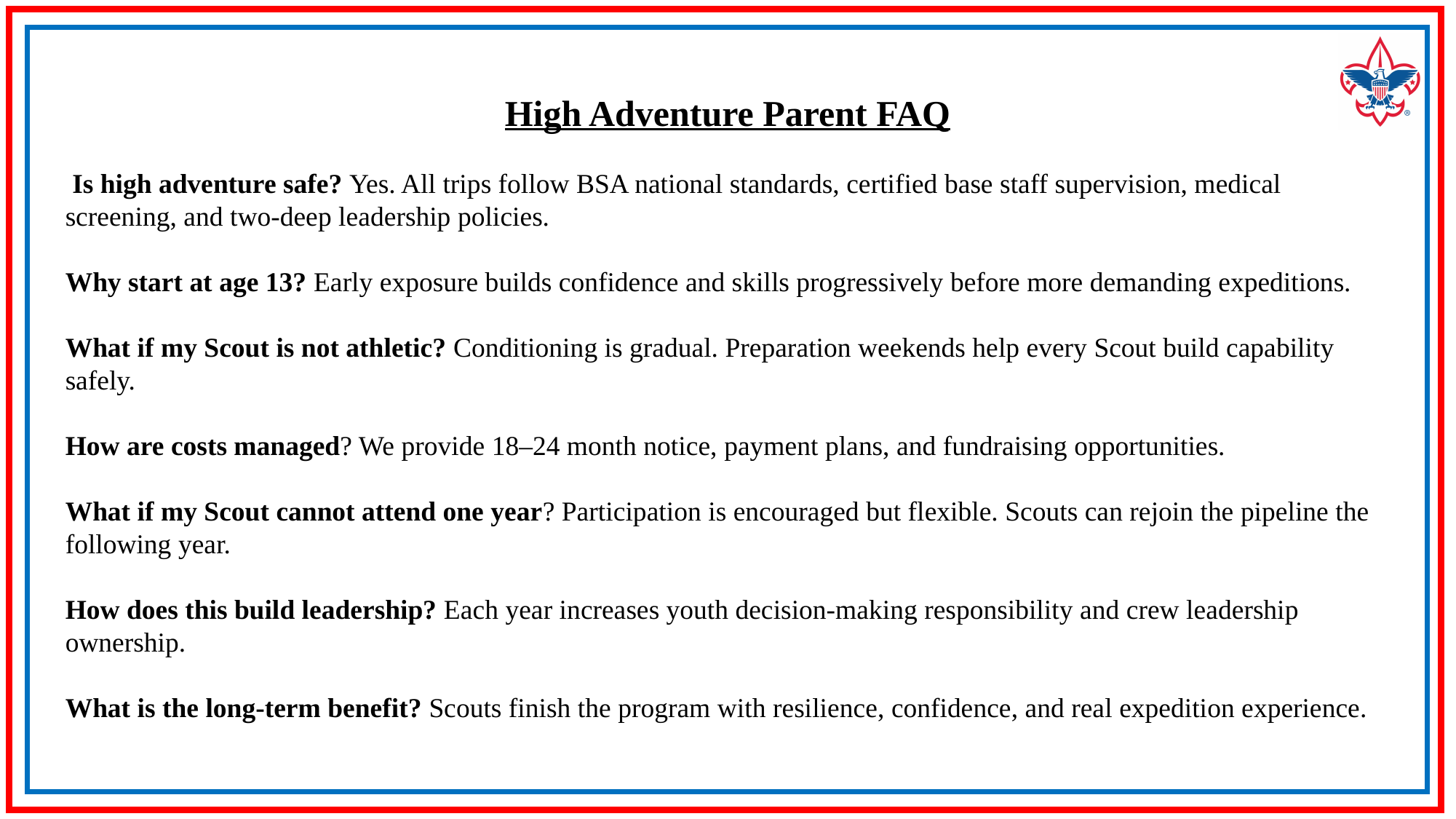

High Adventure Parent FAQ

 Is high adventure safe? Yes. All trips follow BSA national standards, certified base staff supervision, medical screening, and two-deep leadership policies.

Why start at age 13? Early exposure builds confidence and skills progressively before more demanding expeditions.

What if my Scout is not athletic? Conditioning is gradual. Preparation weekends help every Scout build capability safely.

How are costs managed? We provide 18–24 month notice, payment plans, and fundraising opportunities.

What if my Scout cannot attend one year? Participation is encouraged but flexible. Scouts can rejoin the pipeline the following year.

How does this build leadership? Each year increases youth decision-making responsibility and crew leadership ownership.

What is the long-term benefit? Scouts finish the program with resilience, confidence, and real expedition experience.